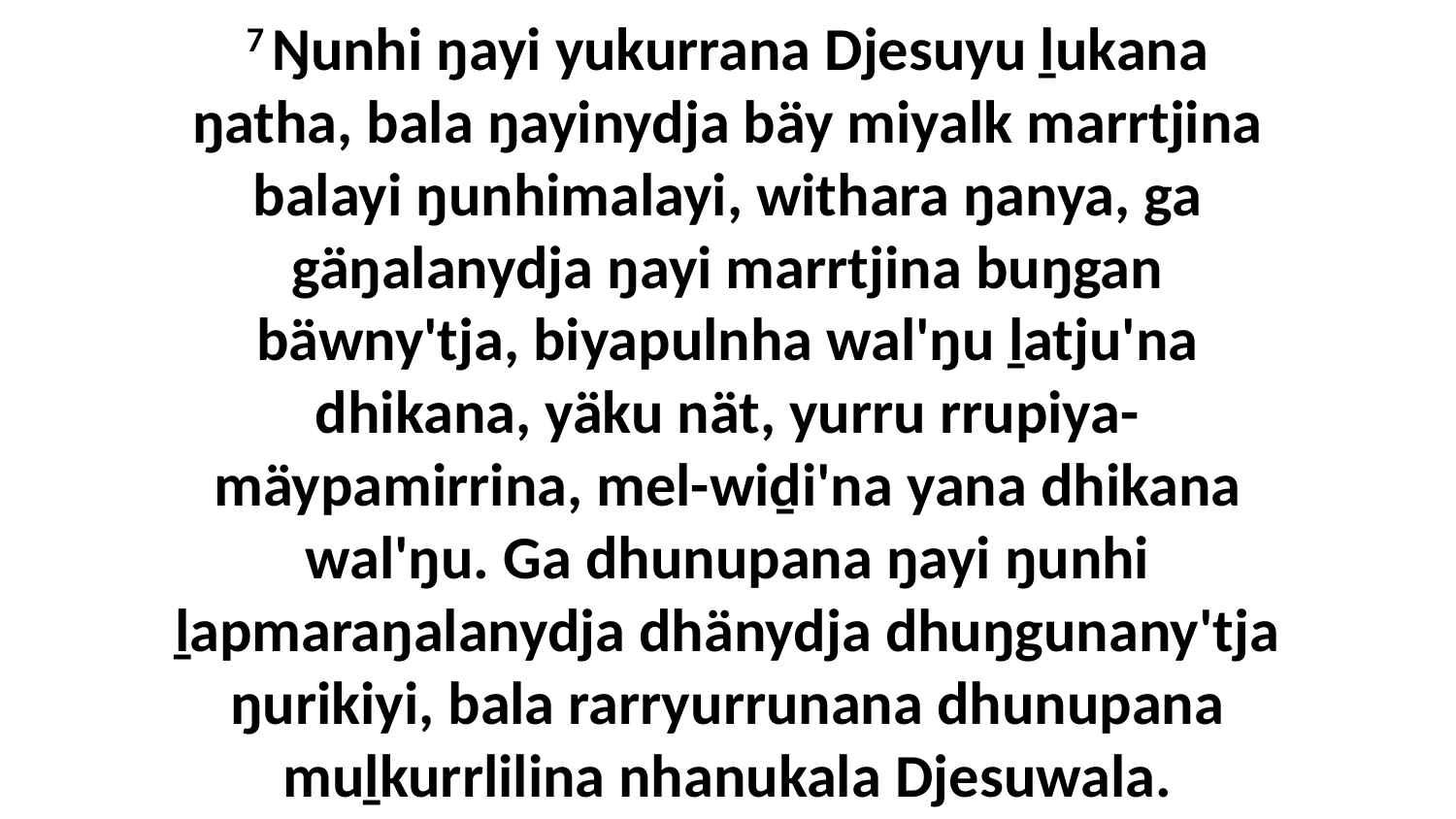

7 Ŋunhi ŋayi yukurrana Djesuyu ḻukana ŋatha, bala ŋayinydja bäy miyalk marrtjina balayi ŋunhimalayi, withara ŋanya, ga gäŋalanydja ŋayi marrtjina buŋgan bäwny'tja, biyapulnha wal'ŋu ḻatju'na dhikana, yäku nät, yurru rrupiya-mäypamirrina, mel-wiḏi'na yana dhikana wal'ŋu. Ga dhunupana ŋayi ŋunhi ḻapmaraŋalanydja dhänydja dhuŋgunany'tja ŋurikiyi, bala rarryurrunana dhunupana muḻkurrlilina nhanukala Djesuwala.